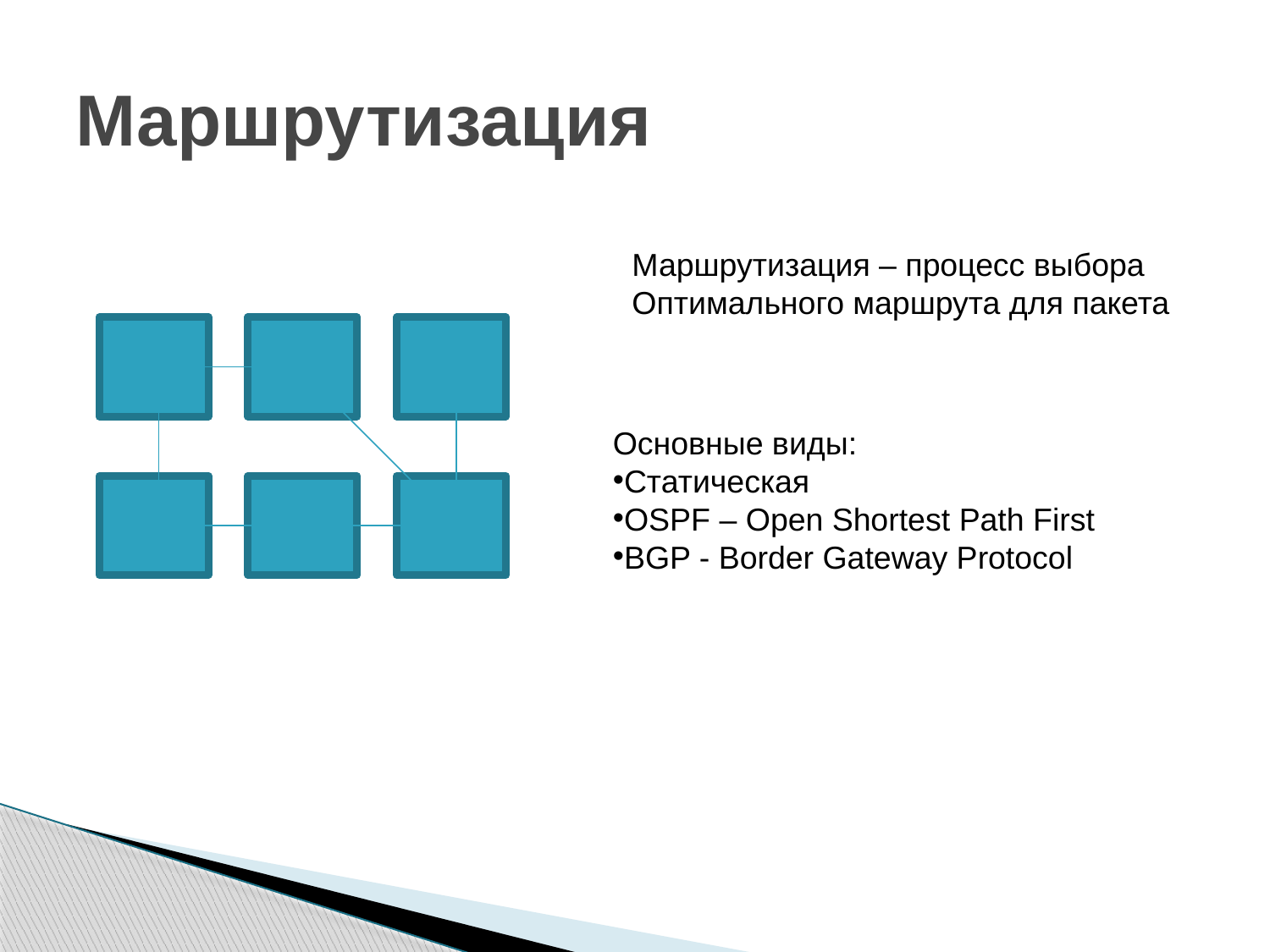

# Маршрутизация
Маршрутизация – процесс выбора
Оптимального маршрута для пакета

Основные виды:
Статическая
OSPF – Open Shortest Path First
BGP - Border Gateway Protocol